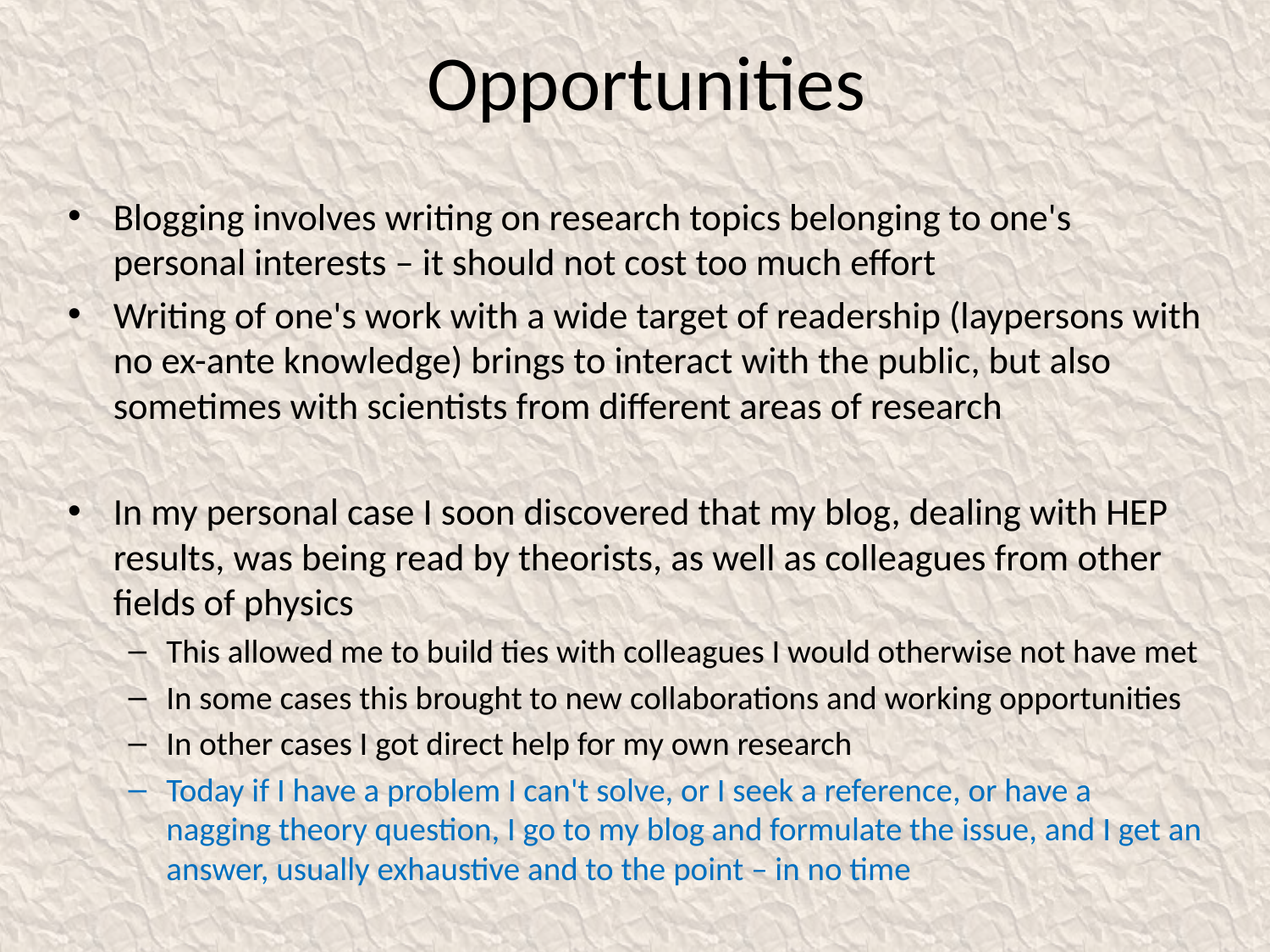

# Opportunities
Blogging involves writing on research topics belonging to one's personal interests – it should not cost too much effort
Writing of one's work with a wide target of readership (laypersons with no ex-ante knowledge) brings to interact with the public, but also sometimes with scientists from different areas of research

In my personal case I soon discovered that my blog, dealing with HEP results, was being read by theorists, as well as colleagues from other fields of physics
This allowed me to build ties with colleagues I would otherwise not have met
In some cases this brought to new collaborations and working opportunities
In other cases I got direct help for my own research
Today if I have a problem I can't solve, or I seek a reference, or have a nagging theory question, I go to my blog and formulate the issue, and I get an answer, usually exhaustive and to the point – in no time